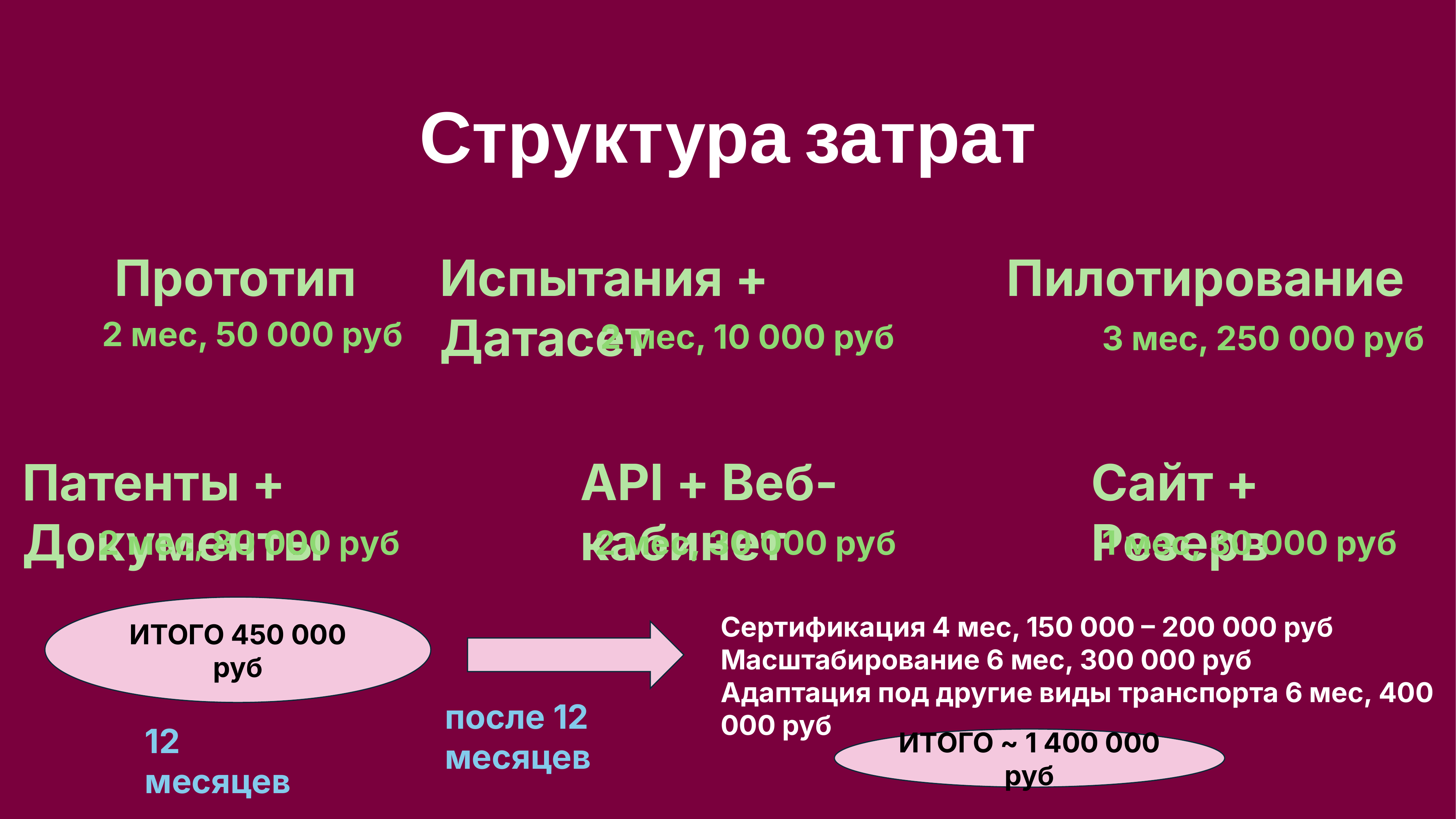

Структура затрат
Прототип
Пилотирование
Испытания + Датасет
2 мес, 50 000 руб
2 мес, 10 000 руб
3 мес, 250 000 руб
API + Веб-кабинет
Патенты + Документы
Сайт + Резерв
2 мес, 80 000 руб
2 мес, 30 000 руб
1 мес, 30 000 руб
ИТОГО 450 000 руб
Сертификация 4 мес, 150 000 – 200 000 руб
Масштабирование 6 мес, 300 000 руб
Адаптация под другие виды транспорта 6 мес, 400 000 руб

после 12 месяцев
12 месяцев
ИТОГО ~ 1 400 000 руб